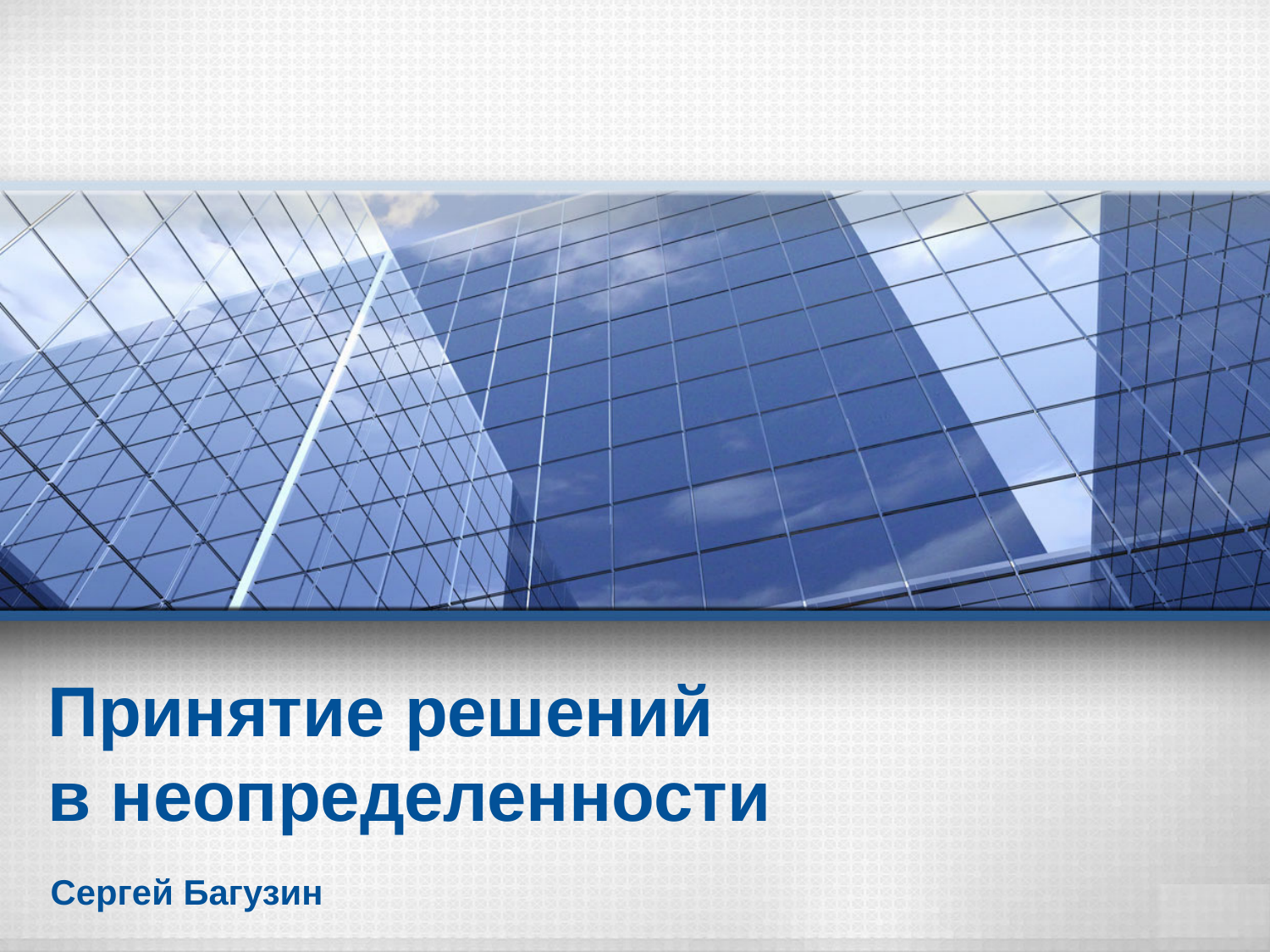

# Принятие решений в неопределенности
Сергей Багузин